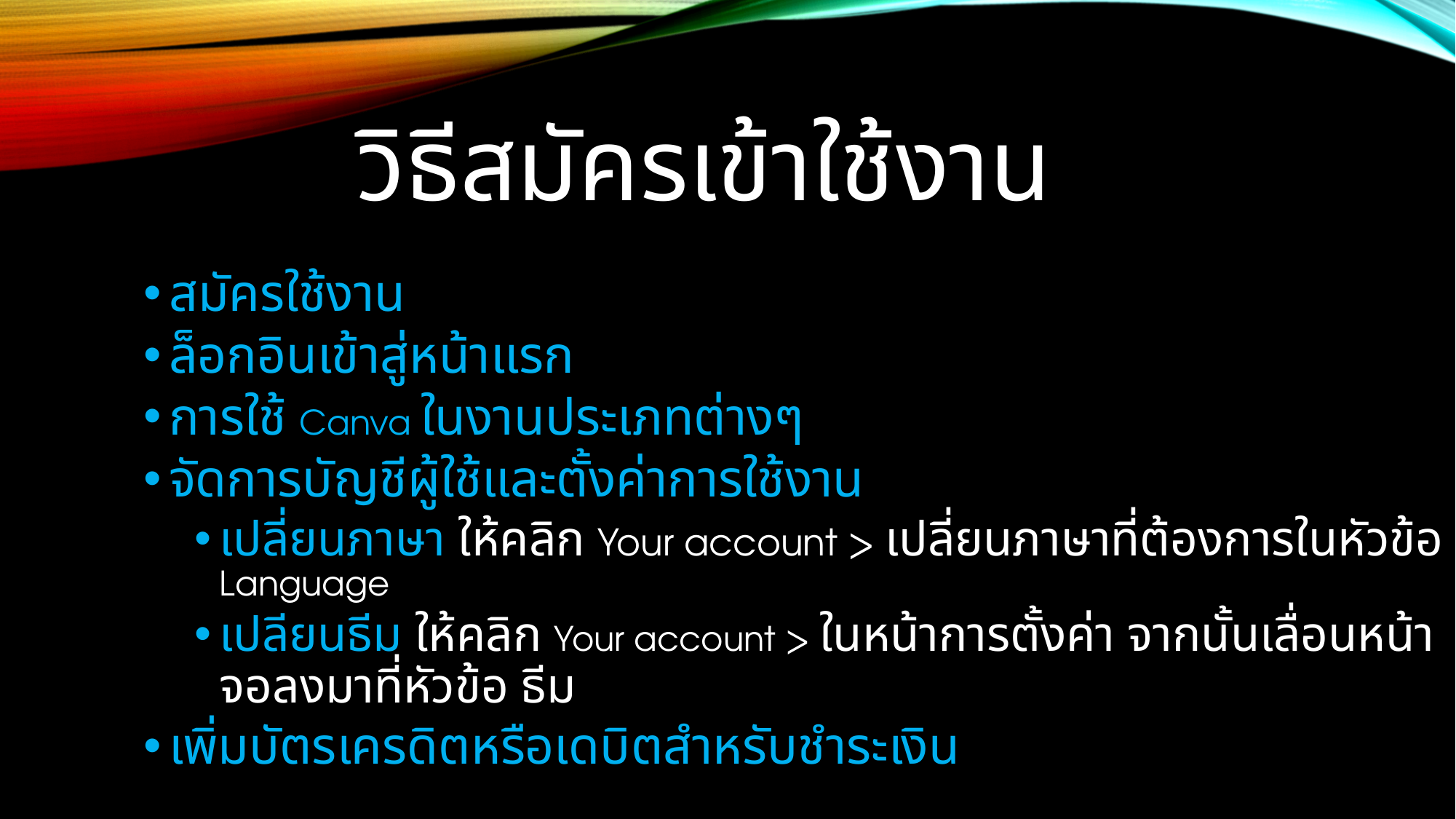

# วิธีสมัครเข้าใช้งาน
สมัครใช้งาน
ล็อกอินเข้าสู่หน้าแรก
การใช้ Canva ในงานประเภทต่างๆ
จัดการบัญชีผู้ใช้และตั้งค่าการใช้งาน
เปลี่ยนภาษา ให้คลิก Your account > เปลี่ยนภาษาที่ต้องการในหัวข้อ Language
เปลียนธีม ให้คลิก Your account > ในหน้าการตั้งค่า จากนั้นเลื่อนหน้าจอลงมาที่หัวข้อ ธีม
เพิ่มบัตรเครดิตหรือเดบิตสำหรับชำระเงิน